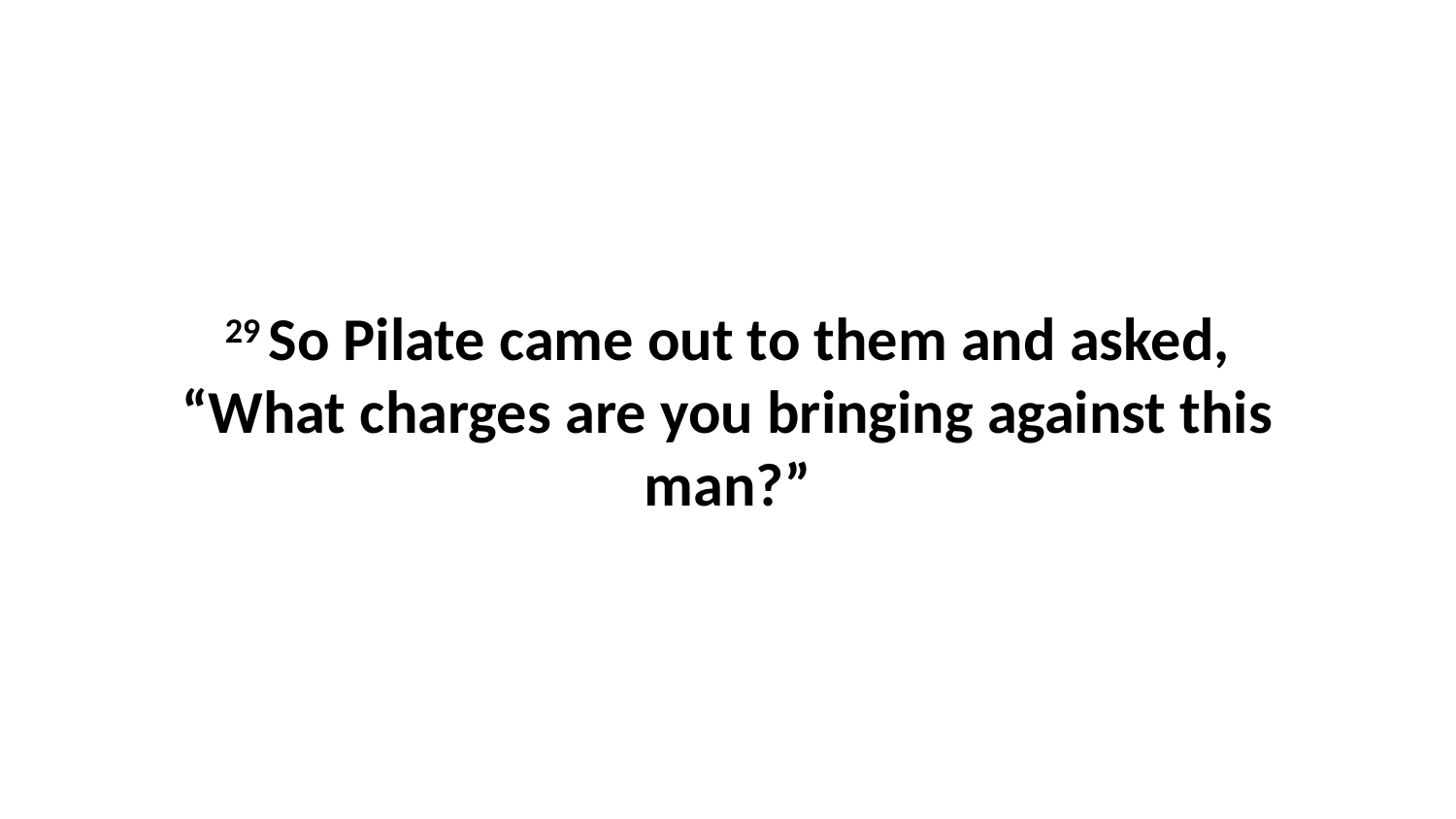

29 So Pilate came out to them and asked, “What charges are you bringing against this man?”